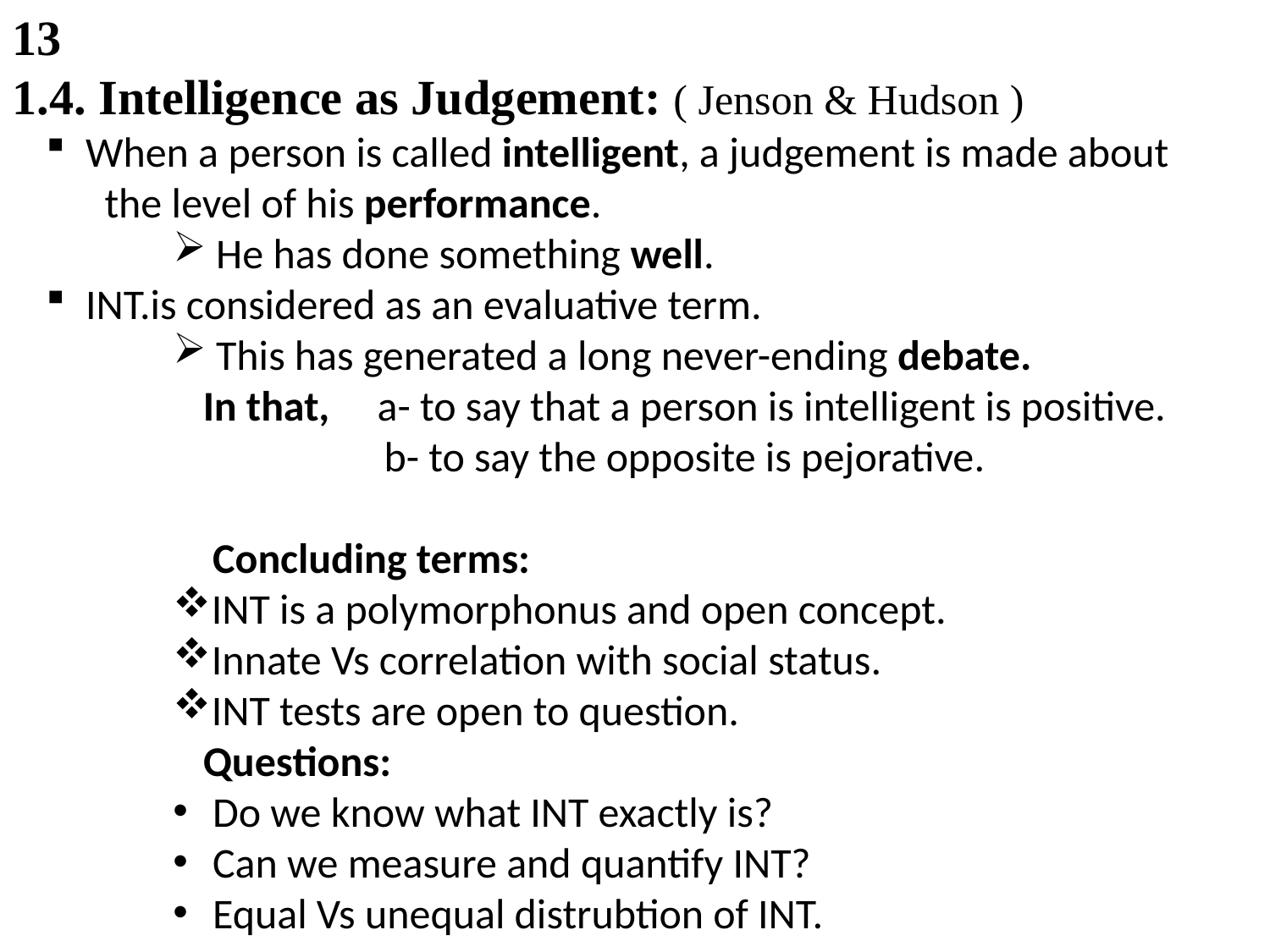

13
1.4. Intelligence as Judgement: ( Jenson & Hudson )
 When a person is called intelligent, a judgement is made about
   the level of his performance.
 He has done something well.
 INT.is considered as an evaluative term.
 This has generated a long never-ending debate.
In that,     a- to say that a person is intelligent is positive.
                   b- to say the opposite is pejorative.

 Concluding terms:
INT is a polymorphonus and open concept.
Innate Vs correlation with social status.
INT tests are open to question.
Questions:
 Do we know what INT exactly is?
 Can we measure and quantify INT?
 Equal Vs unequal distrubtion of INT.